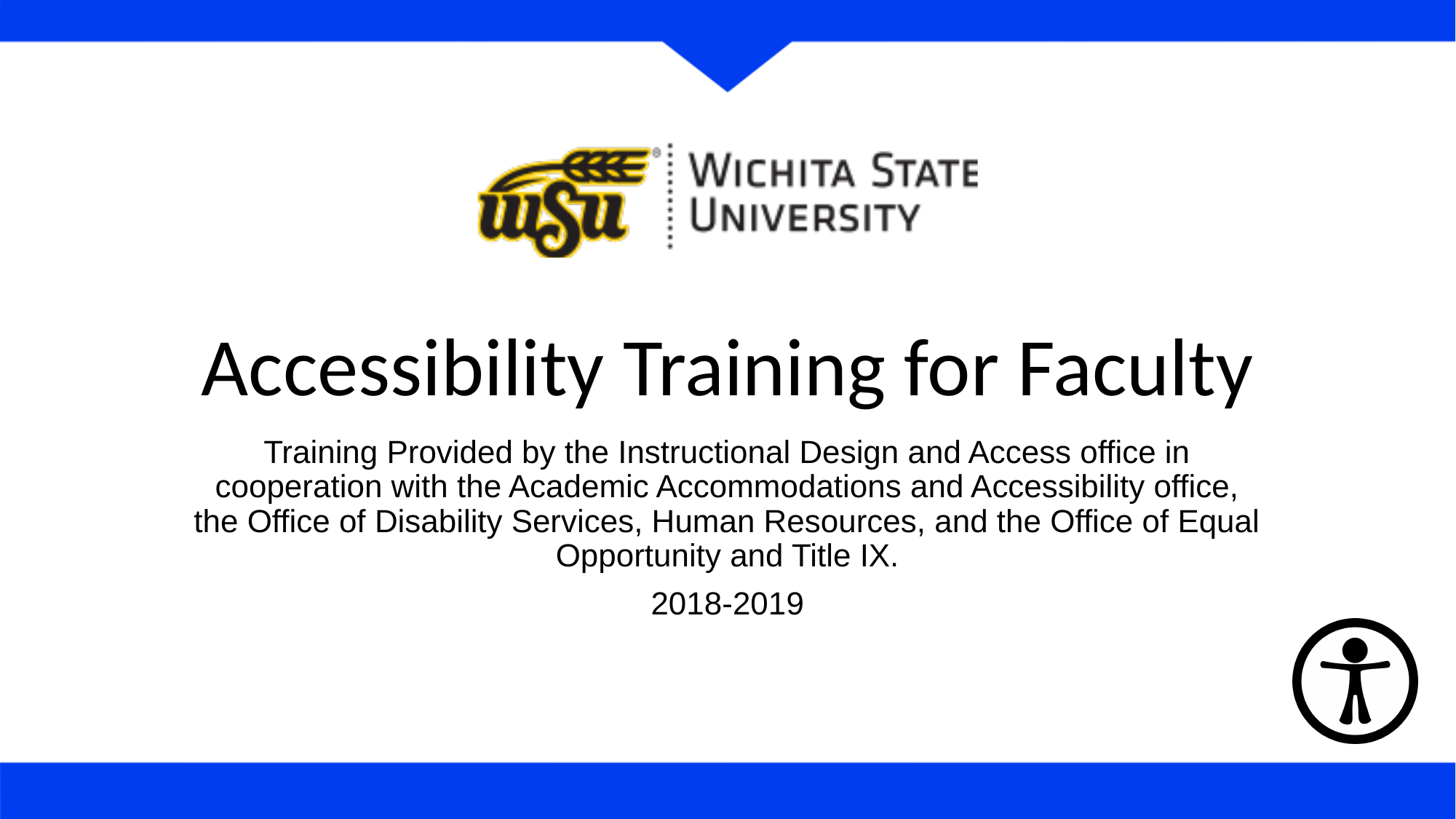

# Accessibility Training for Faculty
Training Provided by the Instructional Design and Access office in cooperation with the Academic Accommodations and Accessibility office, the Office of Disability Services, Human Resources, and the Office of Equal Opportunity and Title IX.
2018-2019